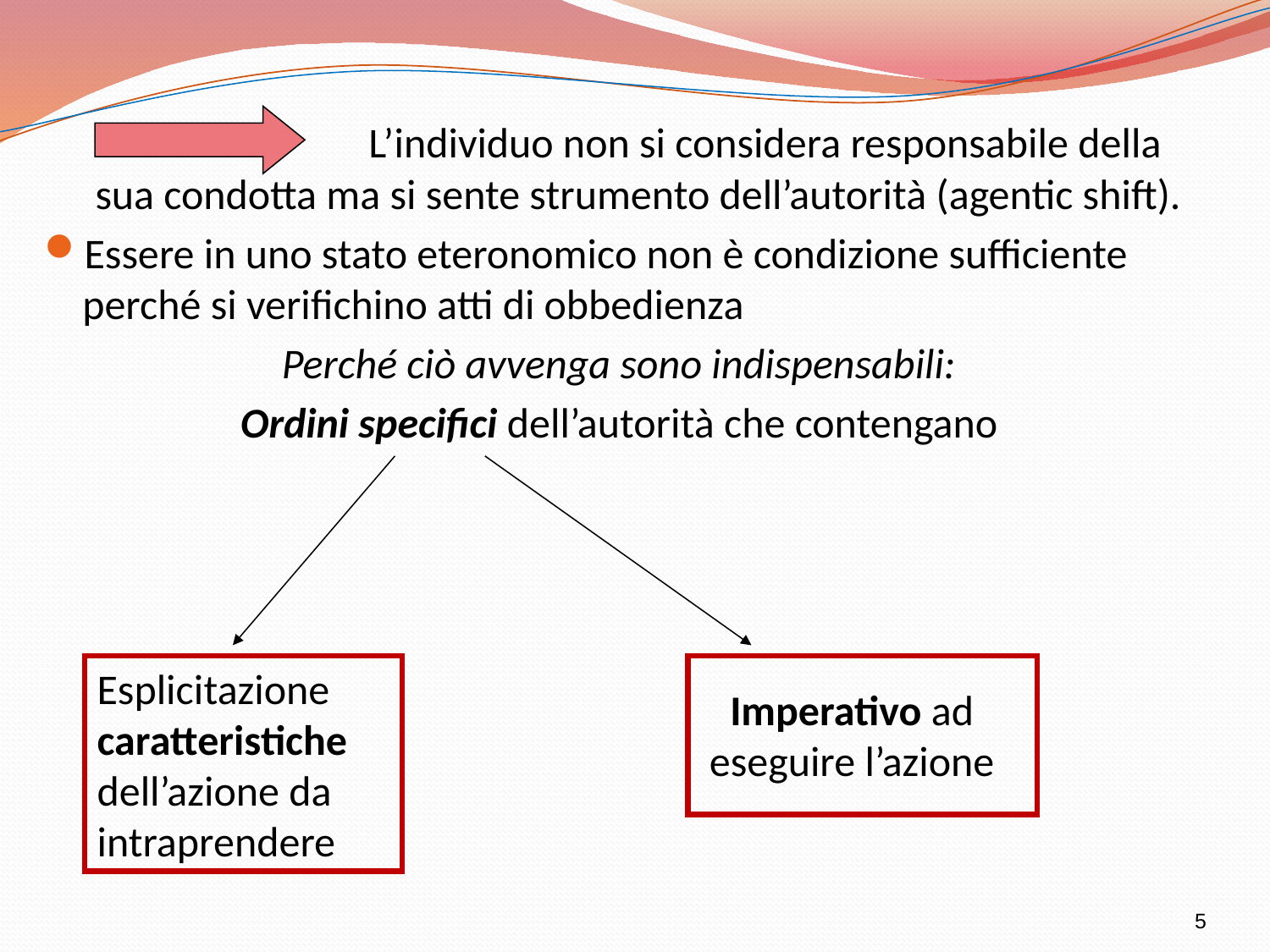

L’individuo non si considera responsabile della sua condotta ma si sente strumento dell’autorità (agentic shift).
Essere in uno stato eteronomico non è condizione sufficiente perché si verifichino atti di obbedienza
Perché ciò avvenga sono indispensabili:
Ordini specifici dell’autorità che contengano

Esplicitazione caratteristiche dell’azione da intraprendere

Imperativo ad eseguire l’azione
5